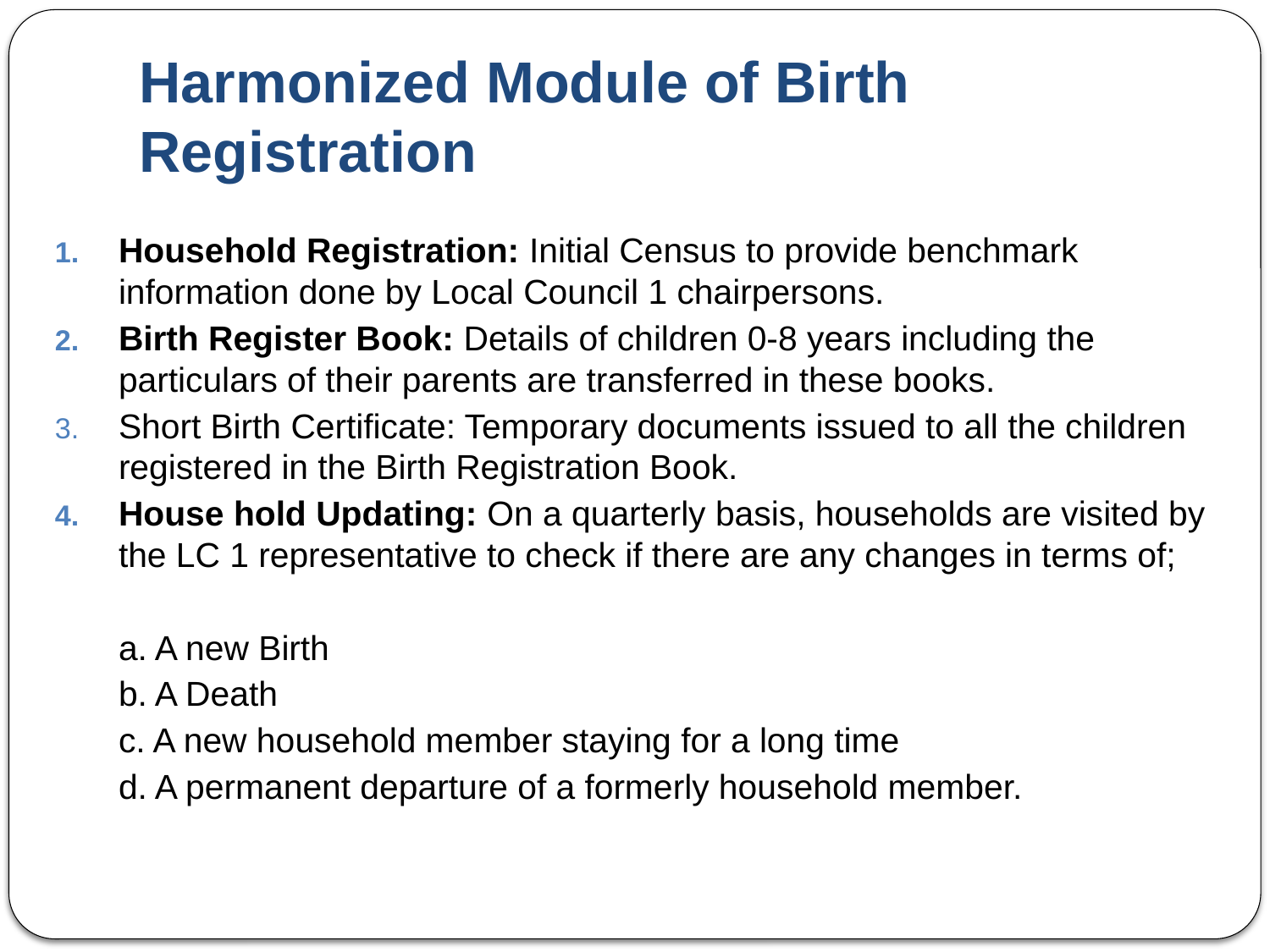

# Harmonized Module of Birth Registration
Household Registration: Initial Census to provide benchmark information done by Local Council 1 chairpersons.
Birth Register Book: Details of children 0-8 years including the particulars of their parents are transferred in these books.
Short Birth Certificate: Temporary documents issued to all the children registered in the Birth Registration Book.
House hold Updating: On a quarterly basis, households are visited by the LC 1 representative to check if there are any changes in terms of;

	a. A new Birth
	b. A Death
	c. A new household member staying for a long time
	d. A permanent departure of a formerly household member.